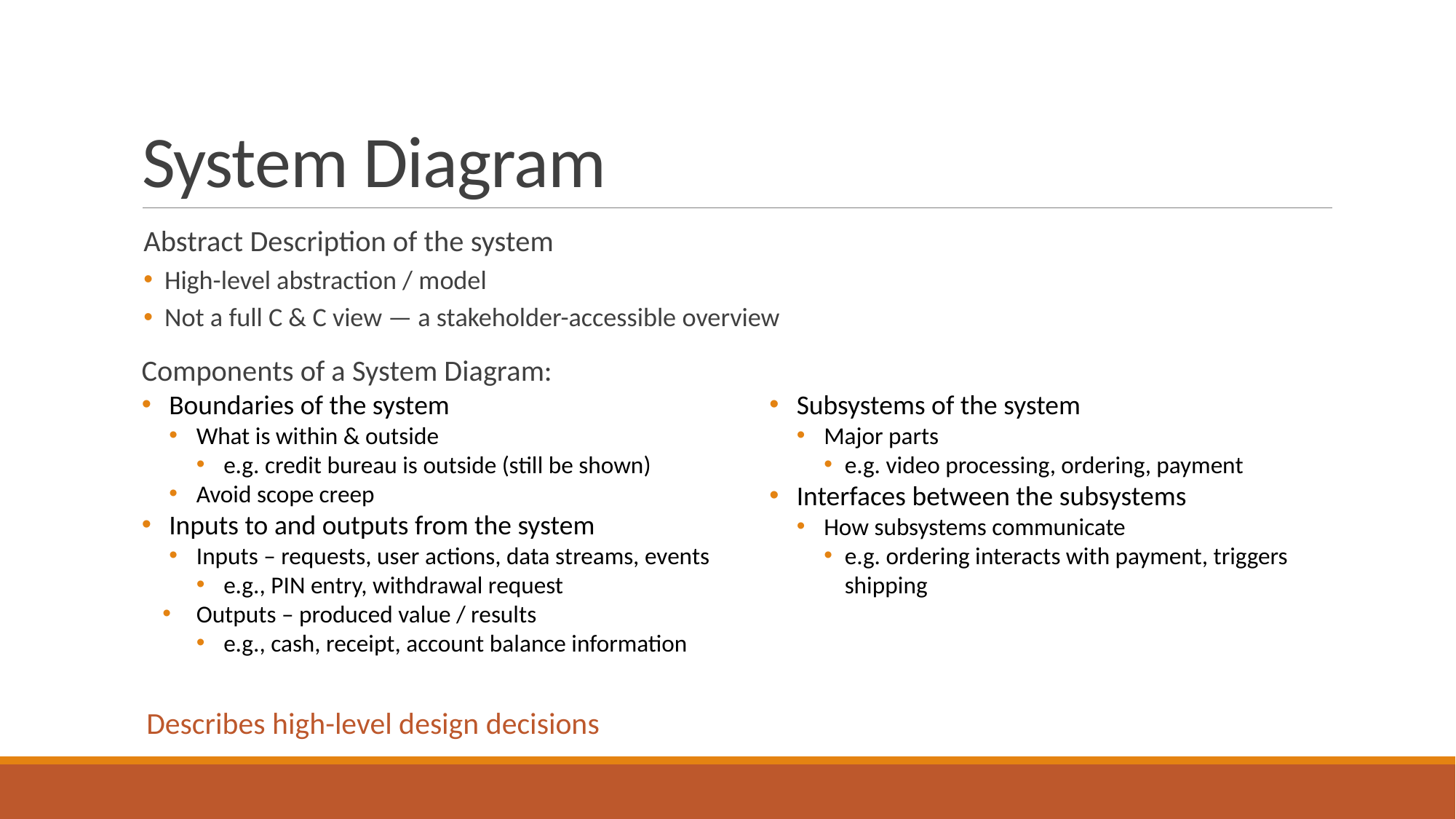

# System Diagram
Abstract Description of the system
High-level abstraction / model
Not a full C & C view — a stakeholder-accessible overview
Components of a System Diagram:
Boundaries of the system
What is within & outside
e.g. credit bureau is outside (still be shown)
Avoid scope creep
Inputs to and outputs from the system
Inputs – requests, user actions, data streams, events
e.g., PIN entry, withdrawal request
Outputs – produced value / results
e.g., cash, receipt, account balance information
Subsystems of the system
Major parts
e.g. video processing, ordering, payment
Interfaces between the subsystems
How subsystems communicate
e.g. ordering interacts with payment, triggers shipping
Describes high-level design decisions